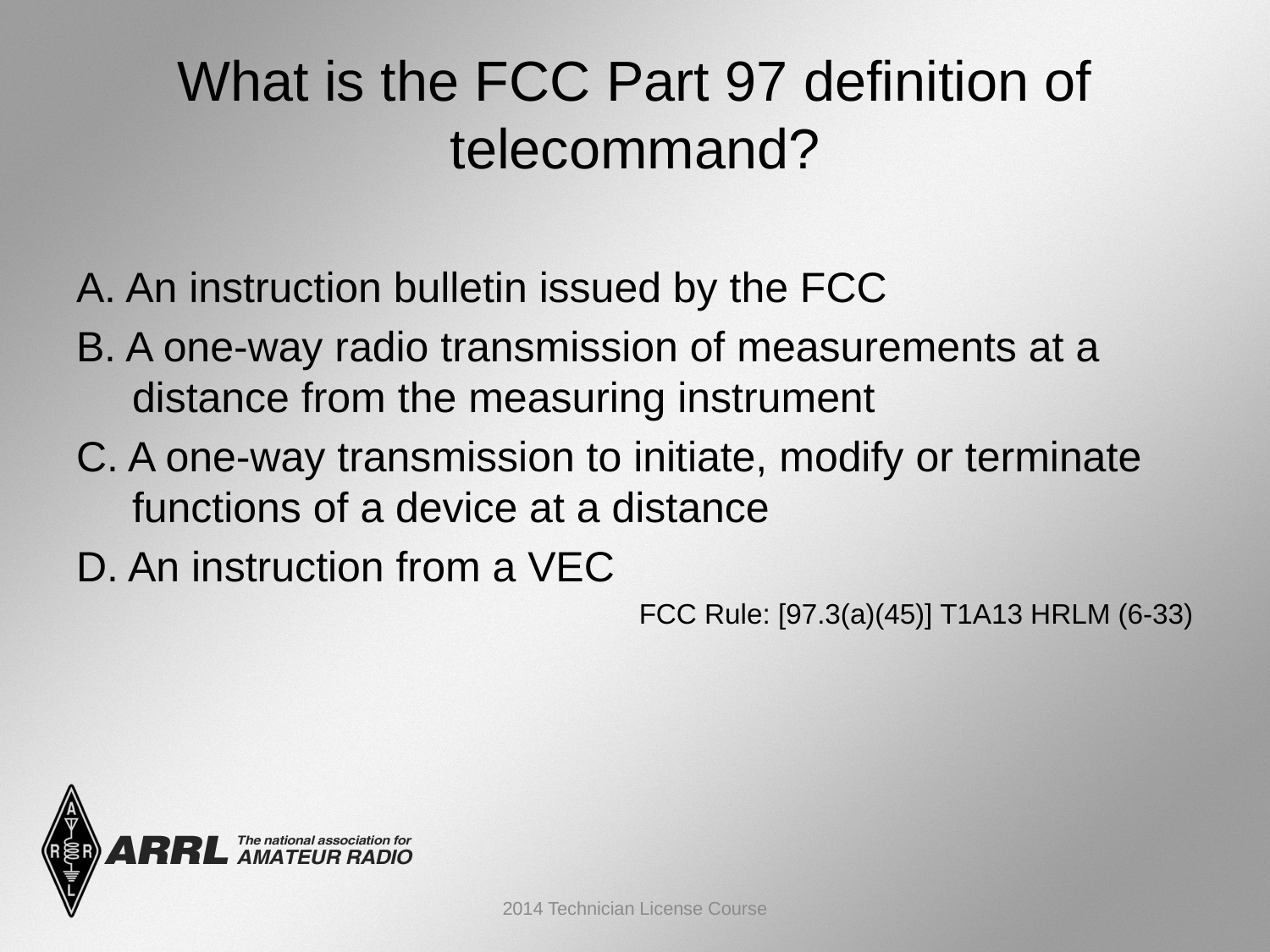

# What is the FCC Part 97 definition of telecommand?
A. An instruction bulletin issued by the FCC
B. A one-way radio transmission of measurements at a distance from the measuring instrument
C. A one-way transmission to initiate, modify or terminate functions of a device at a distance
D. An instruction from a VEC
FCC Rule: [97.3(a)(45)] T1A13 HRLM (6-33)
2014 Technician License Course